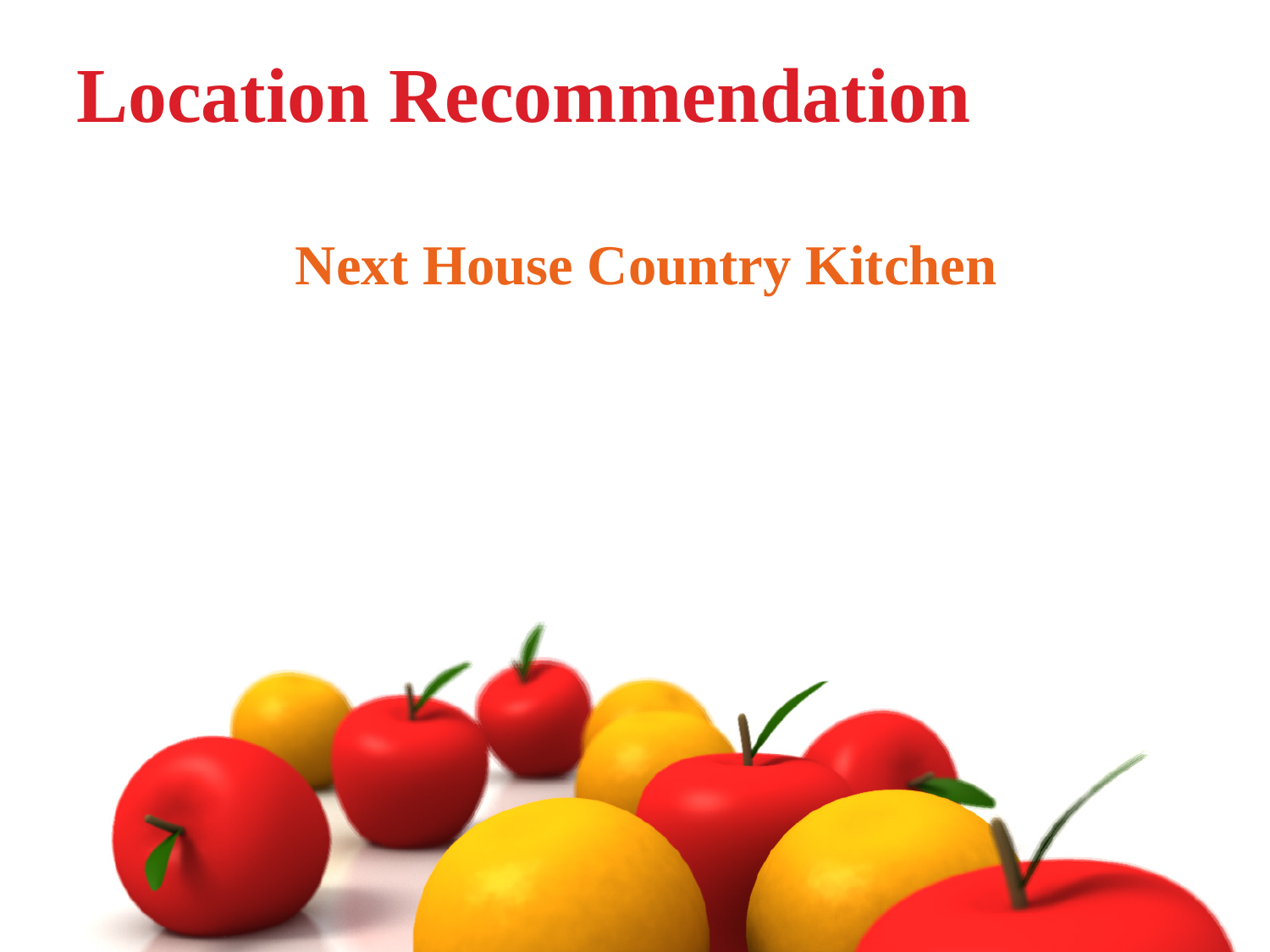

# Location Recommendation
Next House Country Kitchen